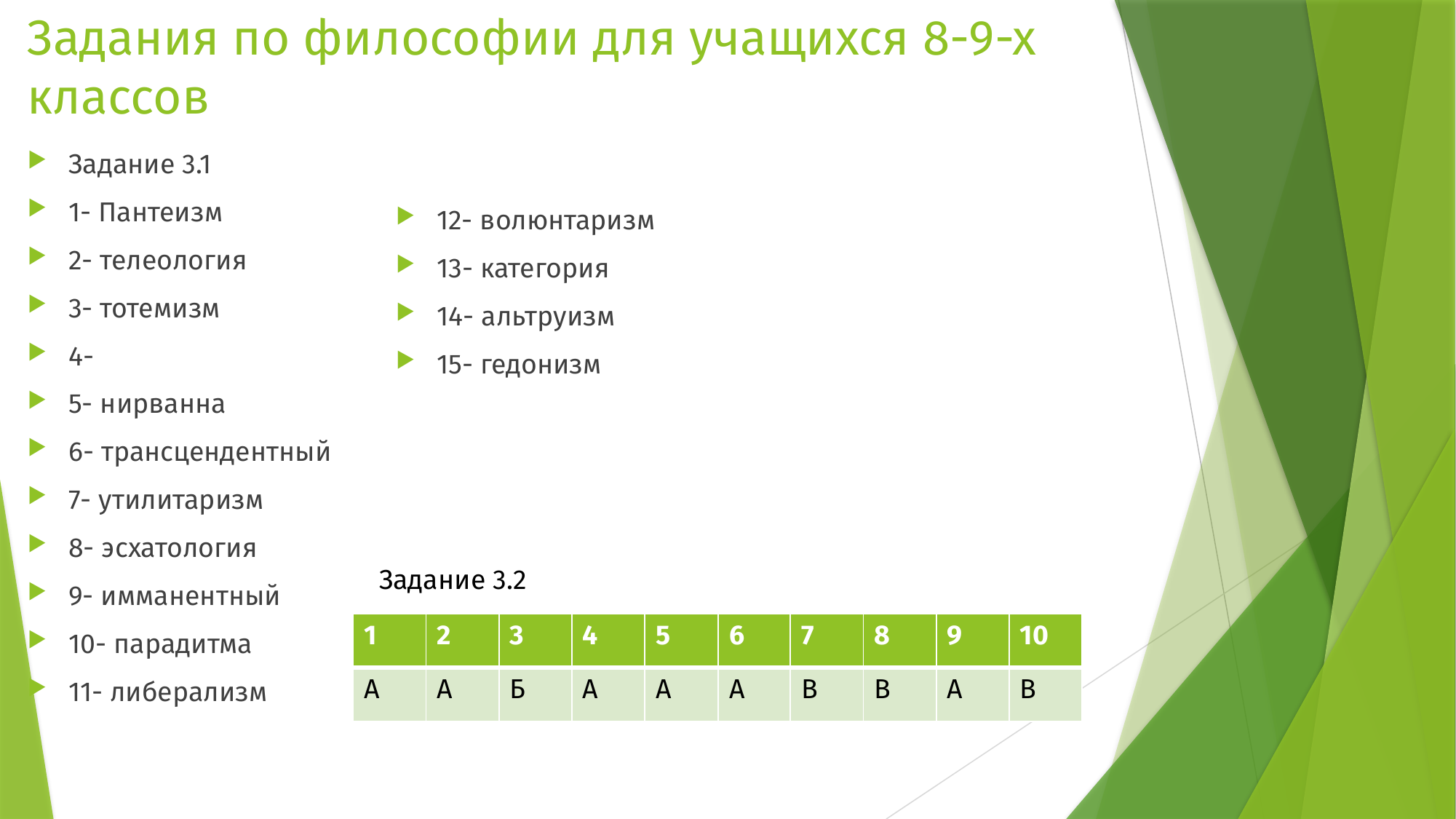

# Задания по философии для учащихся 8-9-х классов
Задание 3.1
1- Пантеизм
2- телеология
3- тотемизм
4-
5- нирванна
6- трансцендентный
7- утилитаризм
8- эсхатология
9- имманентный
10- парадитма
11- либерализм
12- волюнтаризм
13- категория
14- альтруизм
15- гедонизм

Задание 3.2
| 1 | 2 | 3 | 4 | 5 | 6 | 7 | 8 | 9 | 10 |
| --- | --- | --- | --- | --- | --- | --- | --- | --- | --- |
| А | А | Б | А | А | А | В | В | А | В |